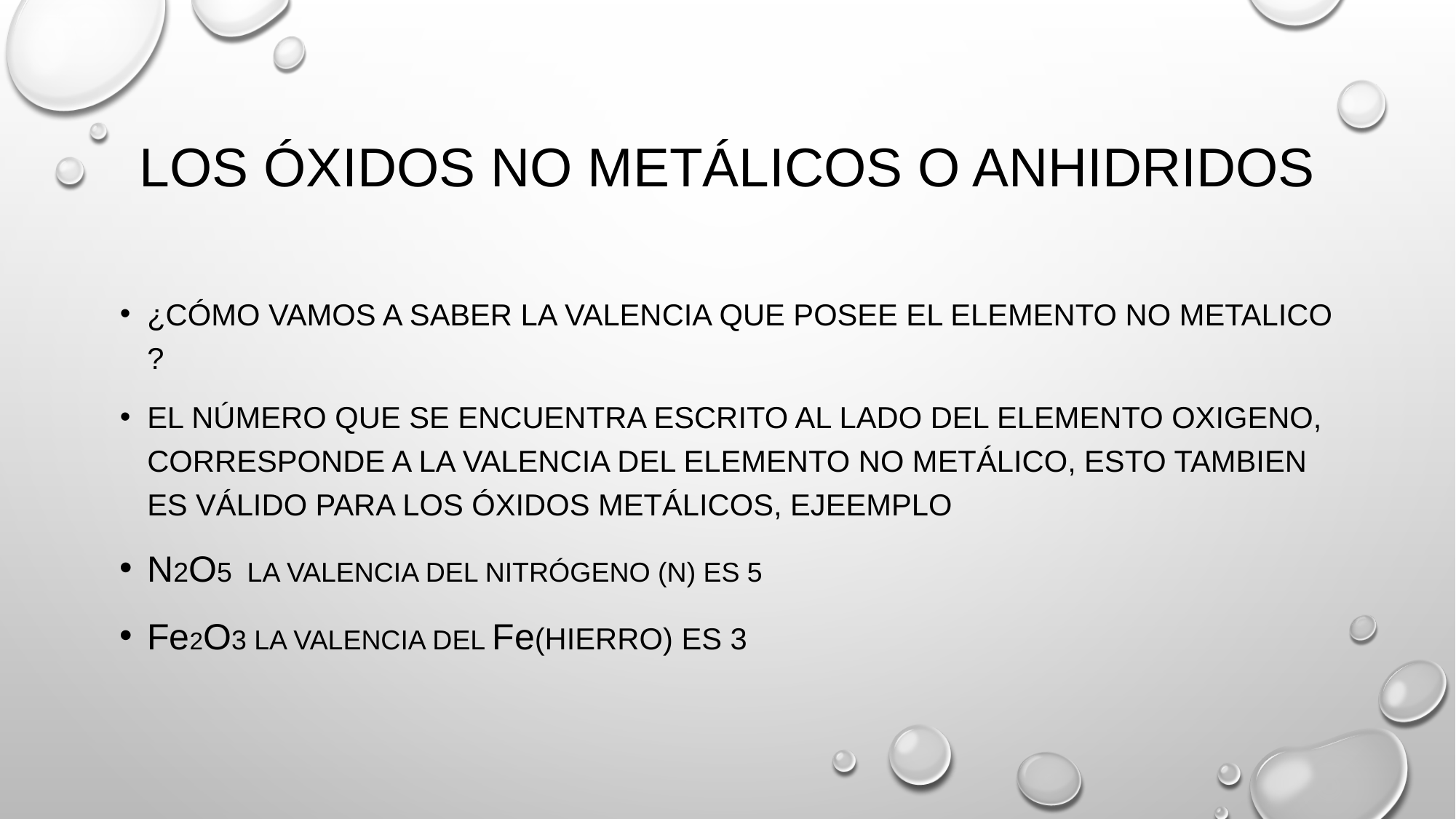

# LOS ÓXIDOS NO METÁLICOS O ANHIDRIDOS
¿CÓMO VAMOS A SABER LA VALENCIA QUE POSEE EL ELEMENTO NO METALICO ?
EL NÚMERO QUE SE ENCUENTRA ESCRITO AL LADO DEL ELEMENTO OXIGENO, CORRESPONDE A LA VALENCIA DEL ELEMENTO NO METÁLICO, ESTO TAMBIEN ES VÁLIDO PARA LOS ÓXIDOS METÁLICOS, EJEEMPLO
N2O5  LA VALENCIA DEL NITRÓGENO (N) ES 5
fe2O3 la valencia del fe(HIERRO) ES 3